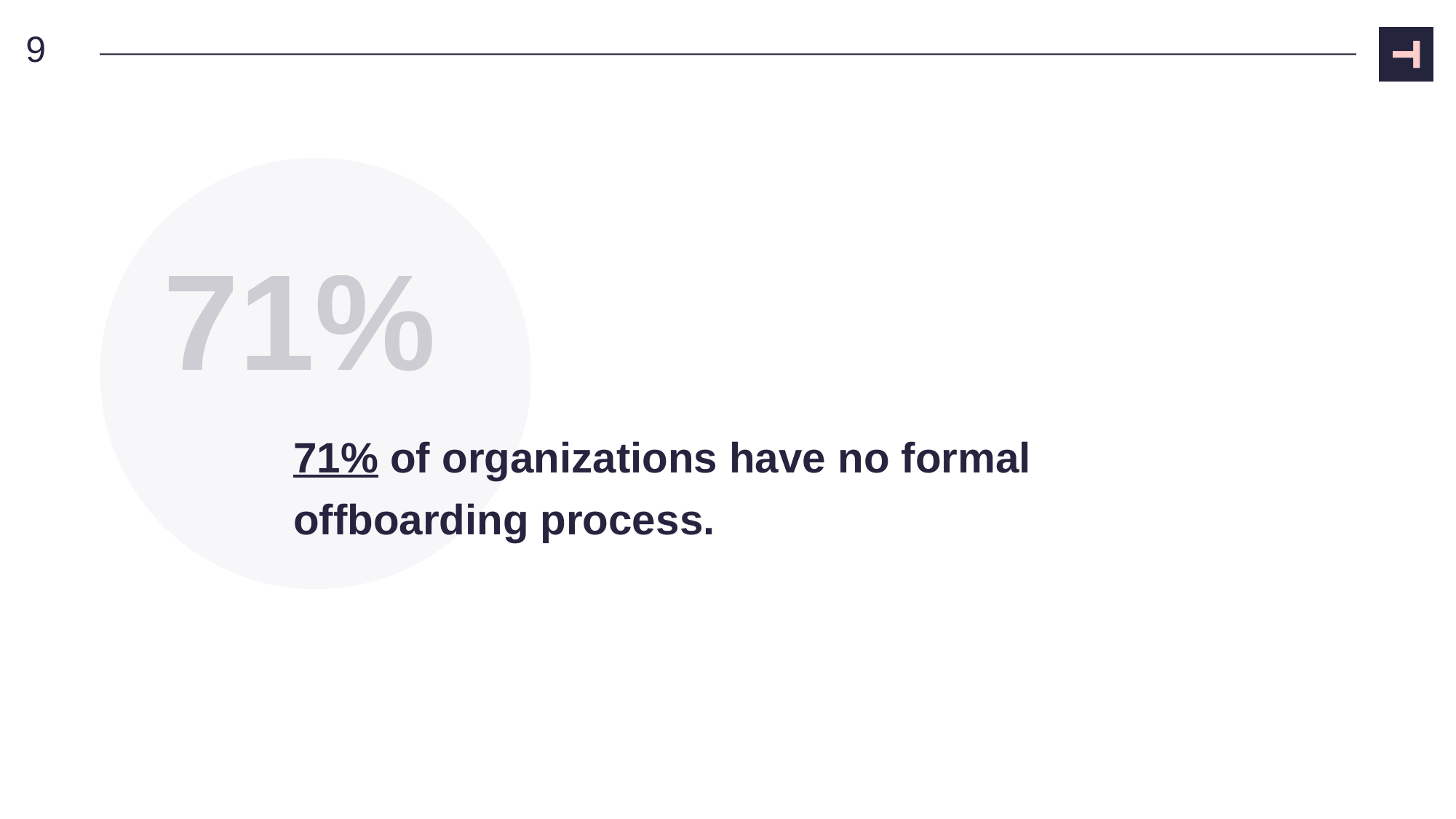

9

71%
# 71% of organizations have no formal offboarding process.